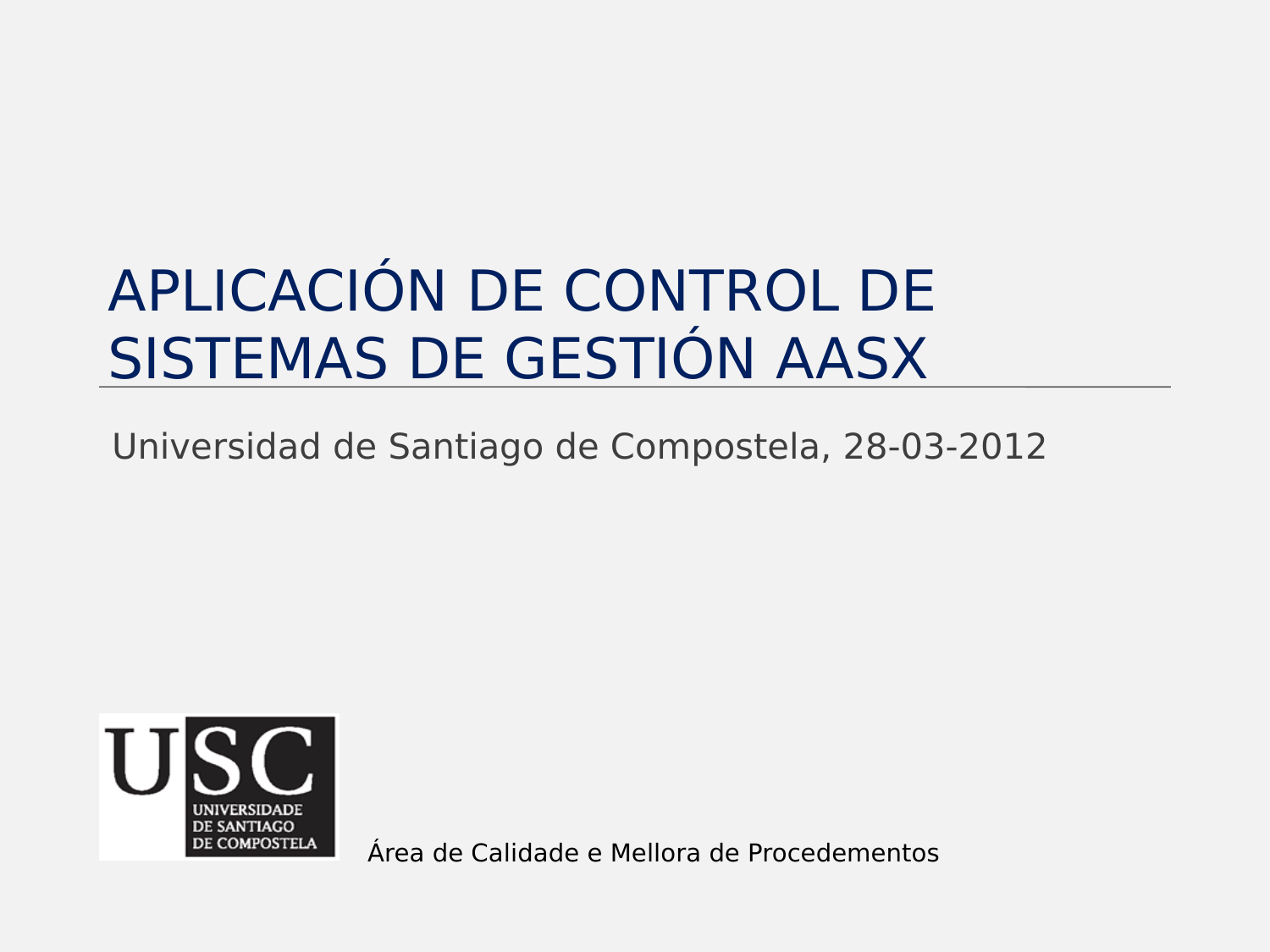

# APLICACIÓN DE CONTROL DE SISTEMAS DE GESTIÓN AASX
Universidad de Santiago de Compostela, 28-03-2012
Área de Calidade e Mellora de Procedementos